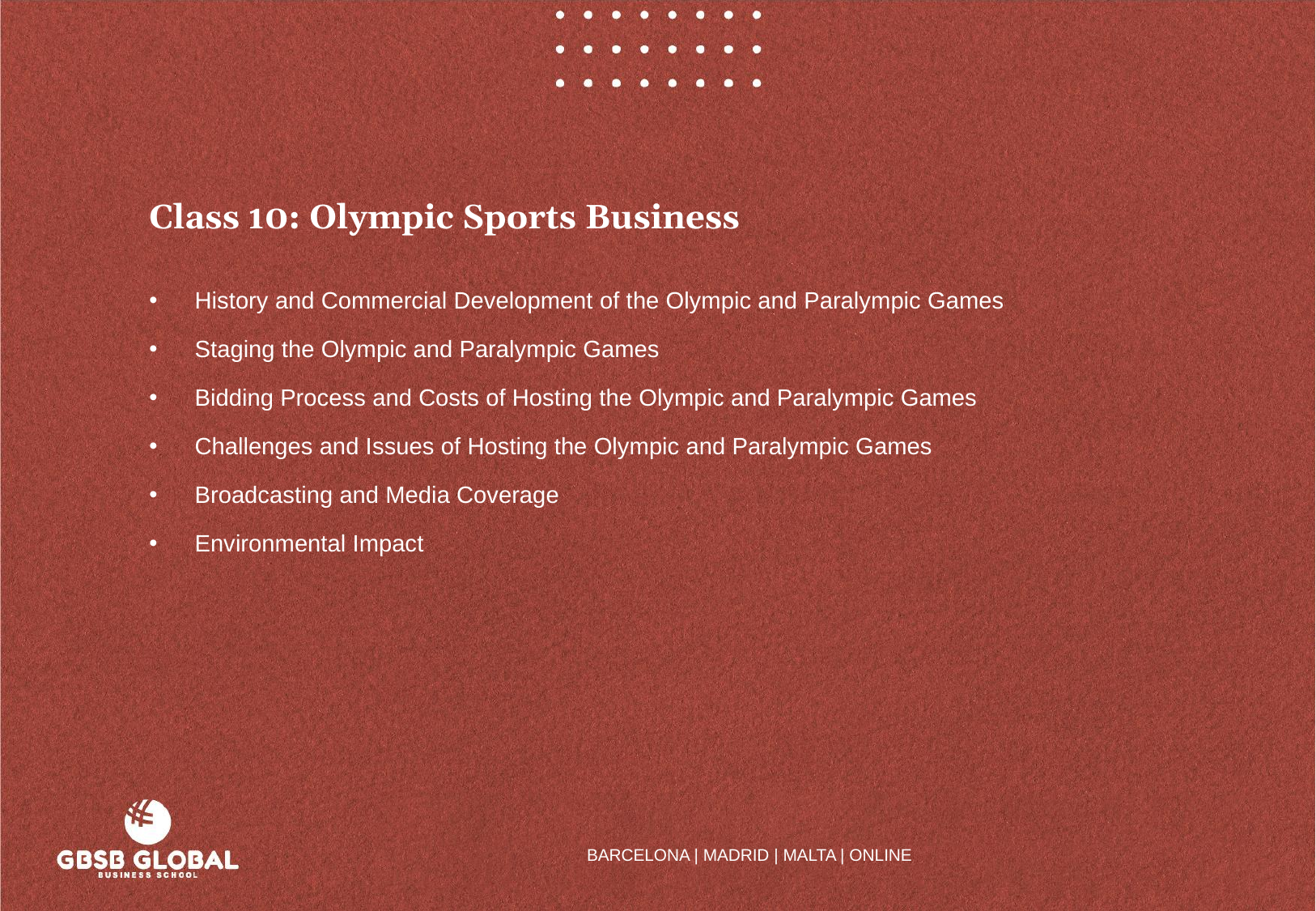

Class 10: Olympic Sports Business
History and Commercial Development of the Olympic and Paralympic Games
Staging the Olympic and Paralympic Games
Bidding Process and Costs of Hosting the Olympic and Paralympic Games
Challenges and Issues of Hosting the Olympic and Paralympic Games
Broadcasting and Media Coverage
Environmental Impact